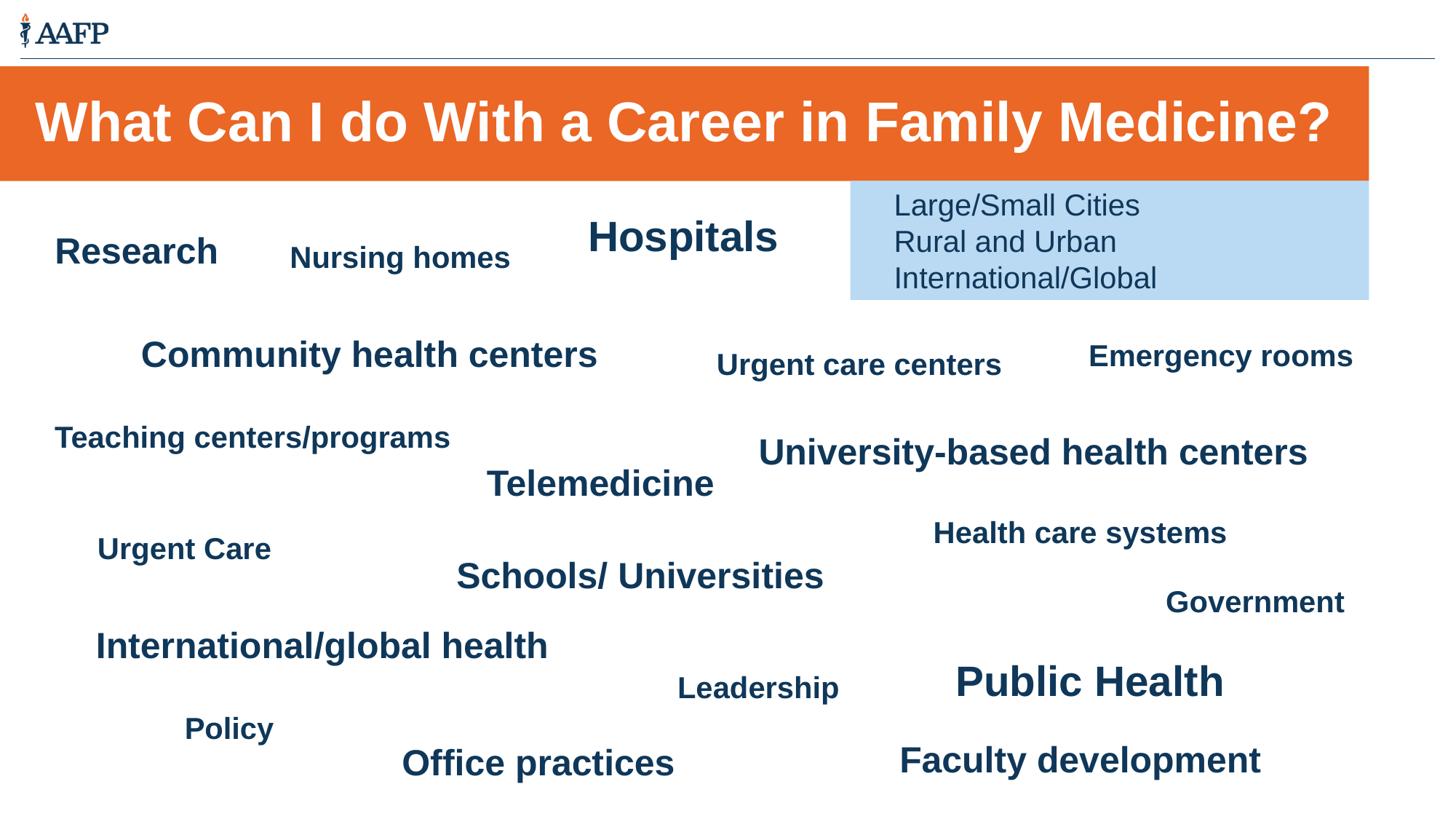

What Can I do With a Career in Family Medicine?
Large/Small Cities
Rural and Urban
International/Global
Hospitals
Research
Nursing homes
Community health centers
Emergency rooms
Urgent care centers
Teaching centers/programs
University-based health centers
Telemedicine
Health care systems
Urgent Care
Schools/ Universities
Government
International/global health
Public Health
Leadership
Policy
Faculty development
Office practices